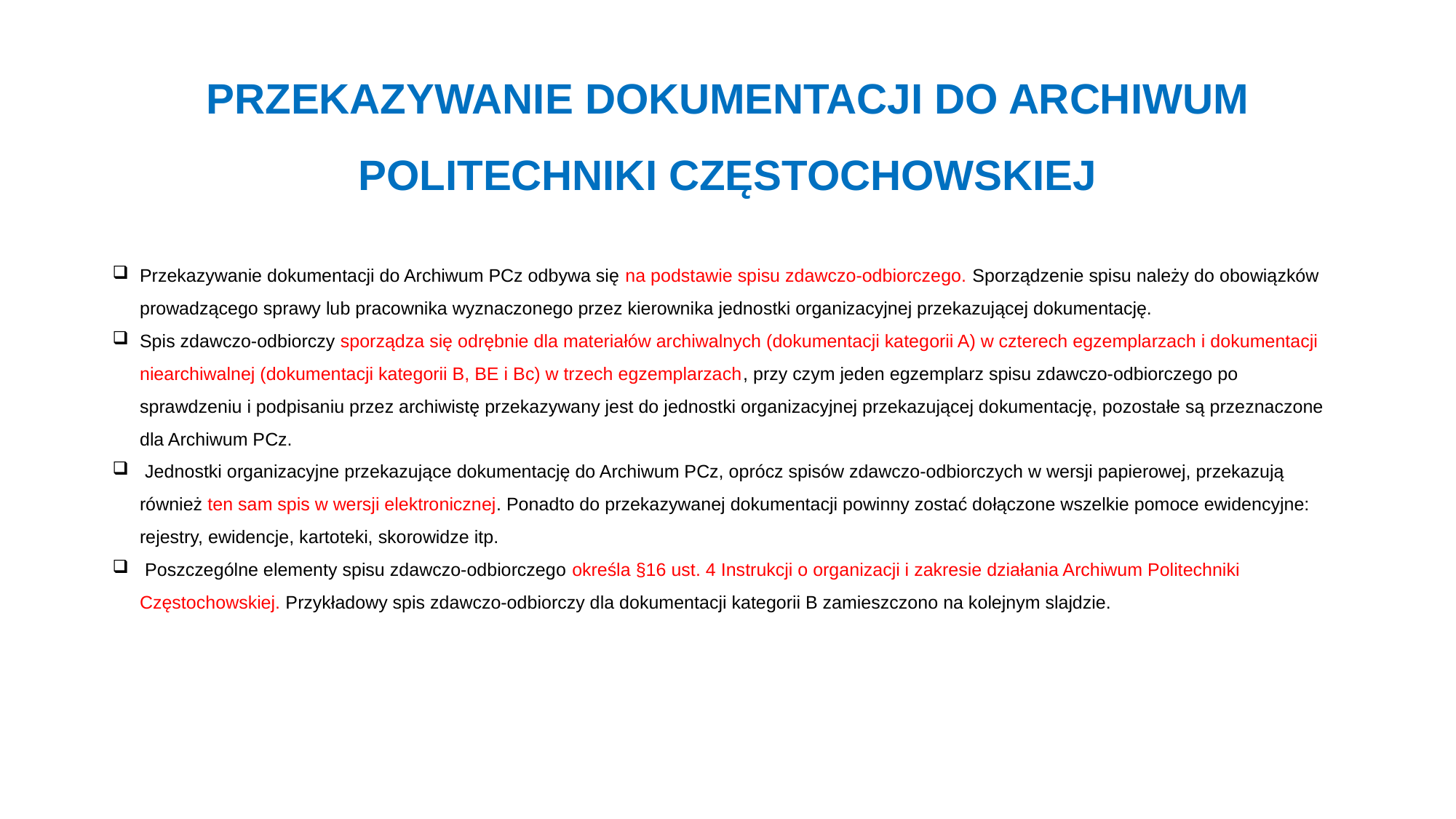

# PRZEKAZYWANIE DOKUMENTACJI DO ARCHIWUM POLITECHNIKI CZĘSTOCHOWSKIEJ
Przekazywanie dokumentacji do Archiwum PCz odbywa się na podstawie spisu zdawczo-odbiorczego. Sporządzenie spisu należy do obowiązków prowadzącego sprawy lub pracownika wyznaczonego przez kierownika jednostki organizacyjnej przekazującej dokumentację.
Spis zdawczo-odbiorczy sporządza się odrębnie dla materiałów archiwalnych (dokumentacji kategorii A) w czterech egzemplarzach i dokumentacji niearchiwalnej (dokumentacji kategorii B, BE i Bc) w trzech egzemplarzach, przy czym jeden egzemplarz spisu zdawczo-odbiorczego po sprawdzeniu i podpisaniu przez archiwistę przekazywany jest do jednostki organizacyjnej przekazującej dokumentację, pozostałe są przeznaczone dla Archiwum PCz.
 Jednostki organizacyjne przekazujące dokumentację do Archiwum PCz, oprócz spisów zdawczo-odbiorczych w wersji papierowej, przekazują również ten sam spis w wersji elektronicznej. Ponadto do przekazywanej dokumentacji powinny zostać dołączone wszelkie pomoce ewidencyjne: rejestry, ewidencje, kartoteki, skorowidze itp.
 Poszczególne elementy spisu zdawczo-odbiorczego określa §16 ust. 4 Instrukcji o organizacji i zakresie działania Archiwum Politechniki Częstochowskiej. Przykładowy spis zdawczo-odbiorczy dla dokumentacji kategorii B zamieszczono na kolejnym slajdzie.